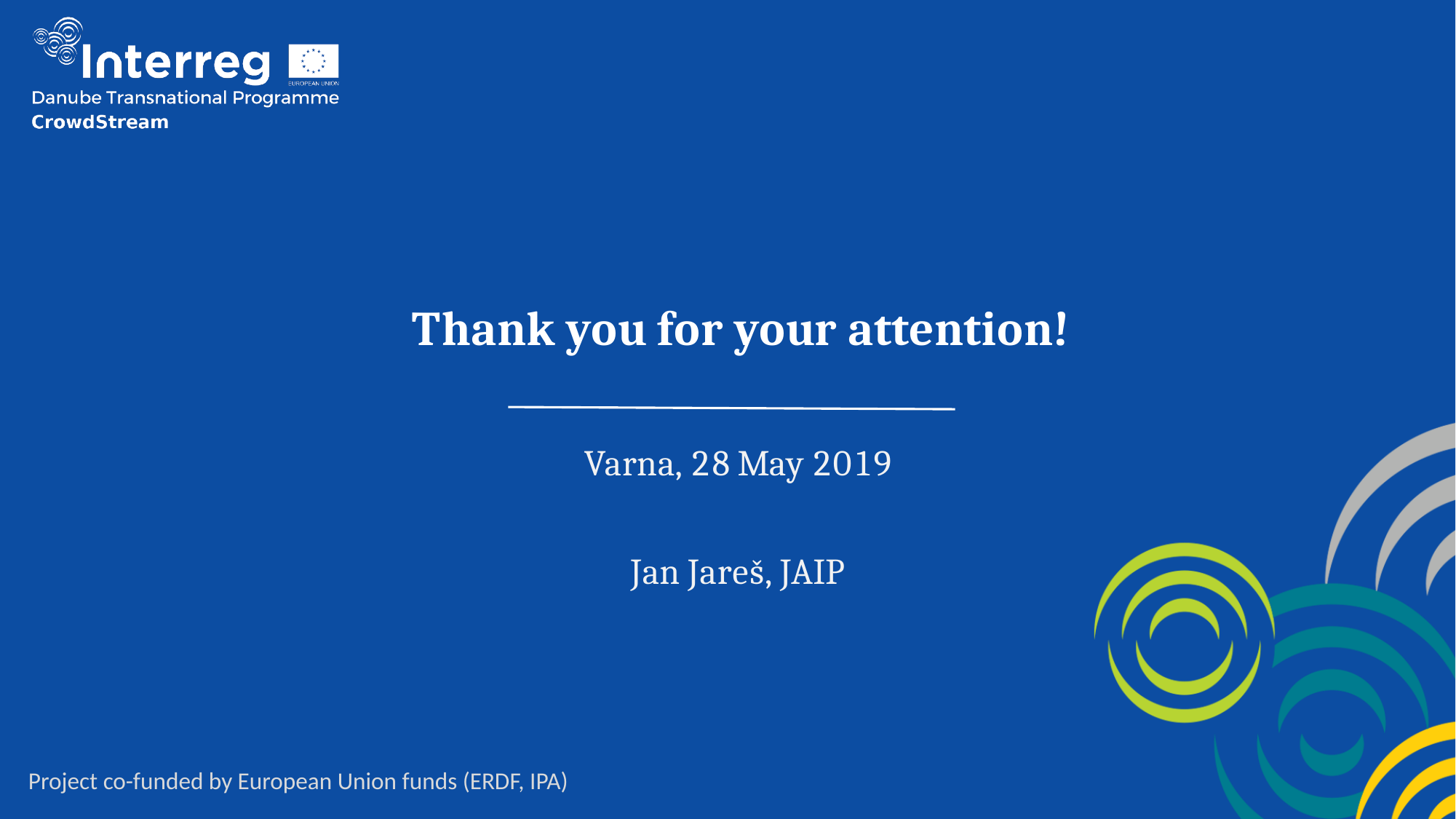

Thank you for your attention!
Varna, 28 May 2019

Jan Jareš, JAIP